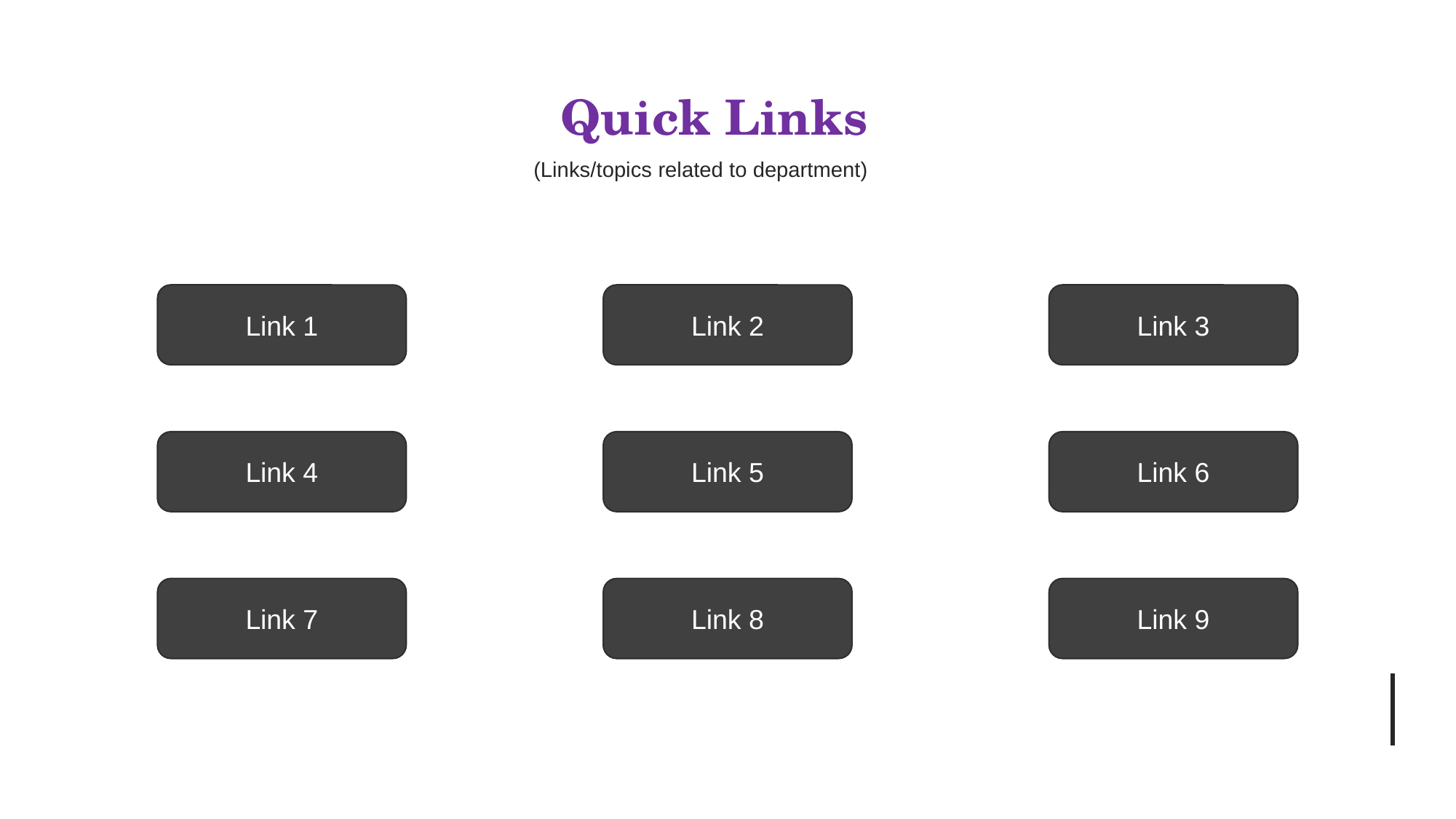

Quick Links
(Links/topics related to department)
Link 1
Link 2
Link 3
Link 4
Link 5
Link 6
Link 7
Link 8
Link 9